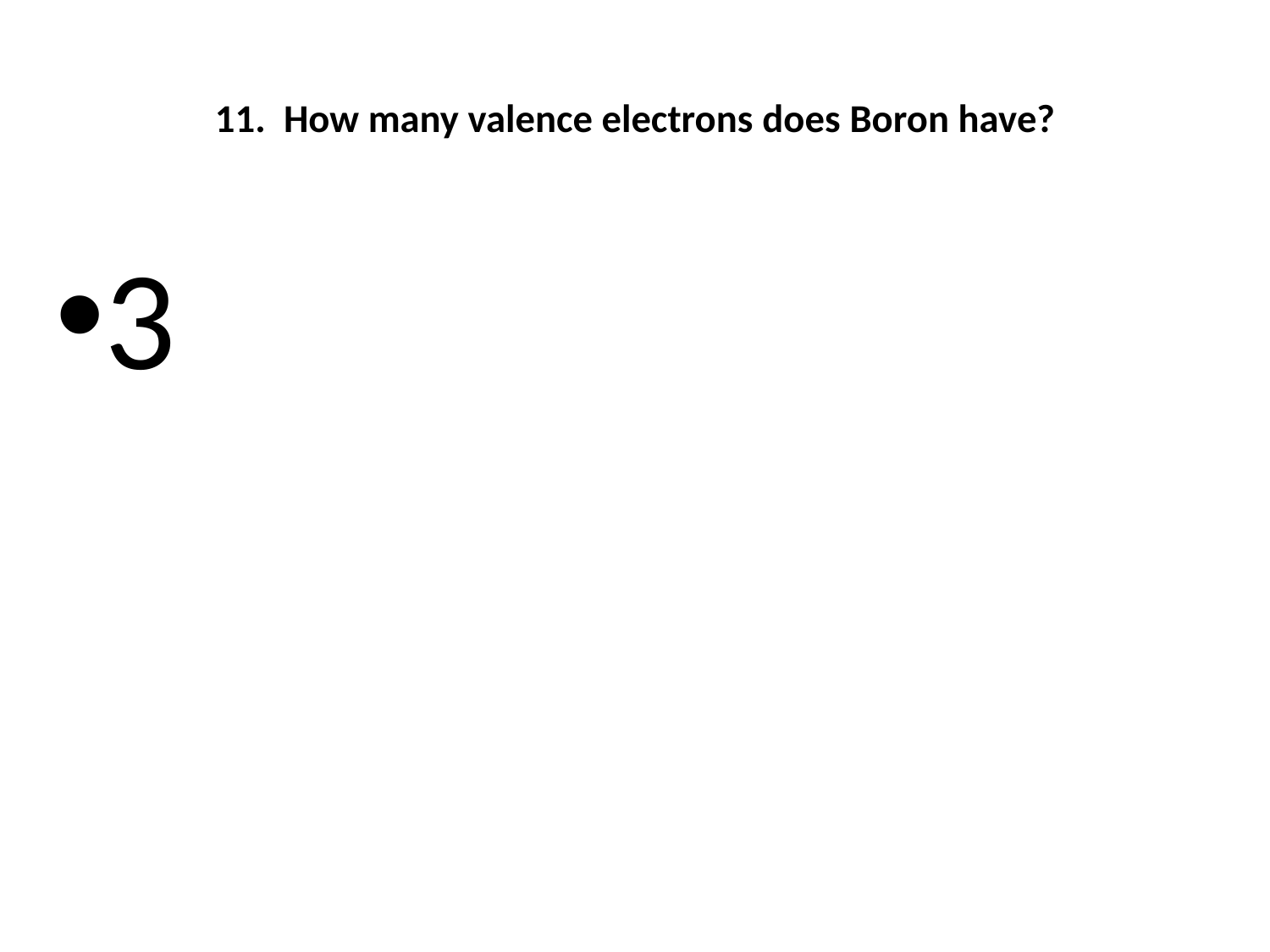

# 11.  How many valence electrons does Boron have?
3